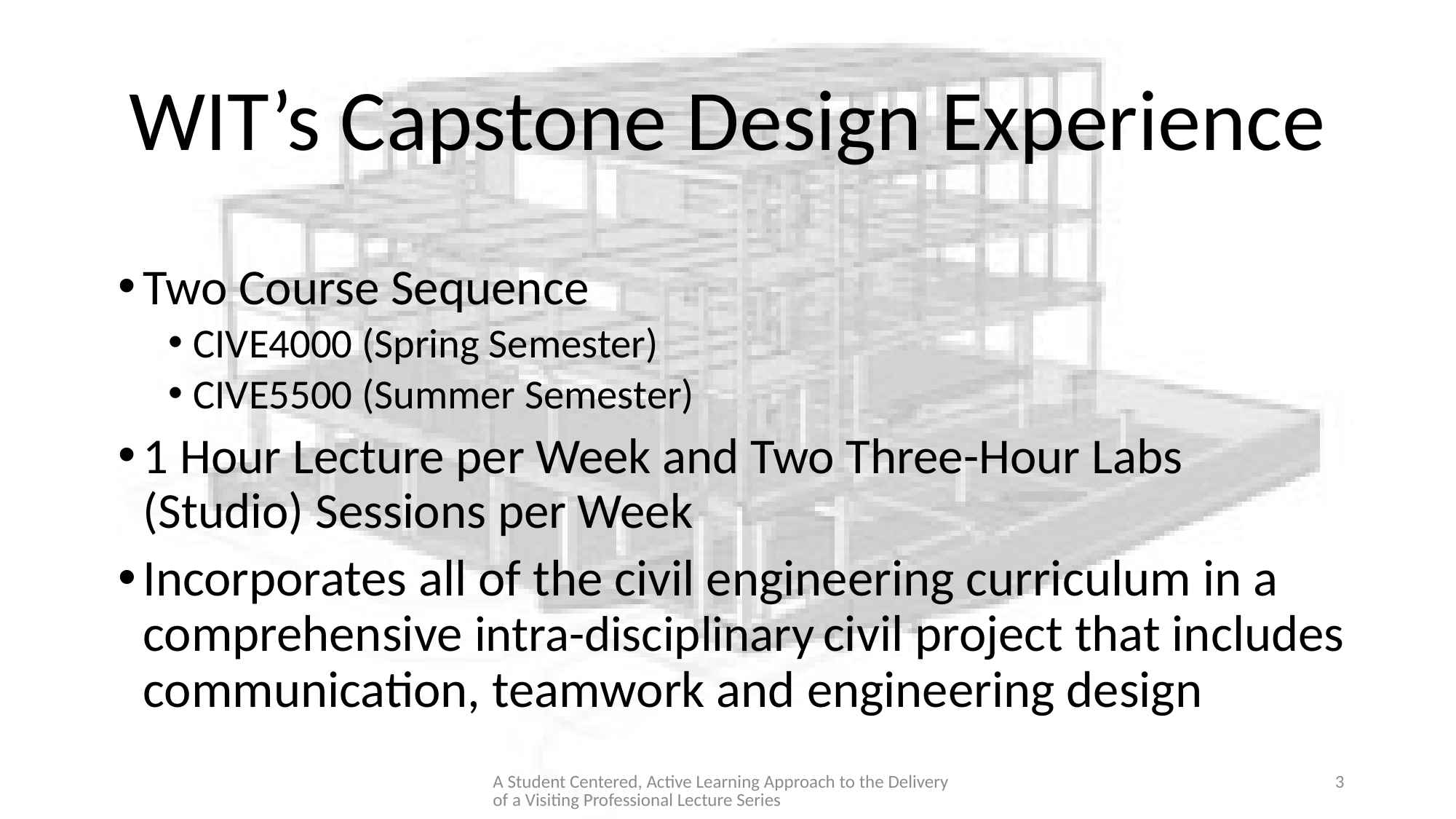

# WIT’s Capstone Design Experience
Two Course Sequence
CIVE4000 (Spring Semester)
CIVE5500 (Summer Semester)
1 Hour Lecture per Week and Two Three-Hour Labs (Studio) Sessions per Week
Incorporates all of the civil engineering curriculum in a comprehensive intra-disciplinary civil project that includes communication, teamwork and engineering design
A Student Centered, Active Learning Approach to the Delivery of a Visiting Professional Lecture Series
3